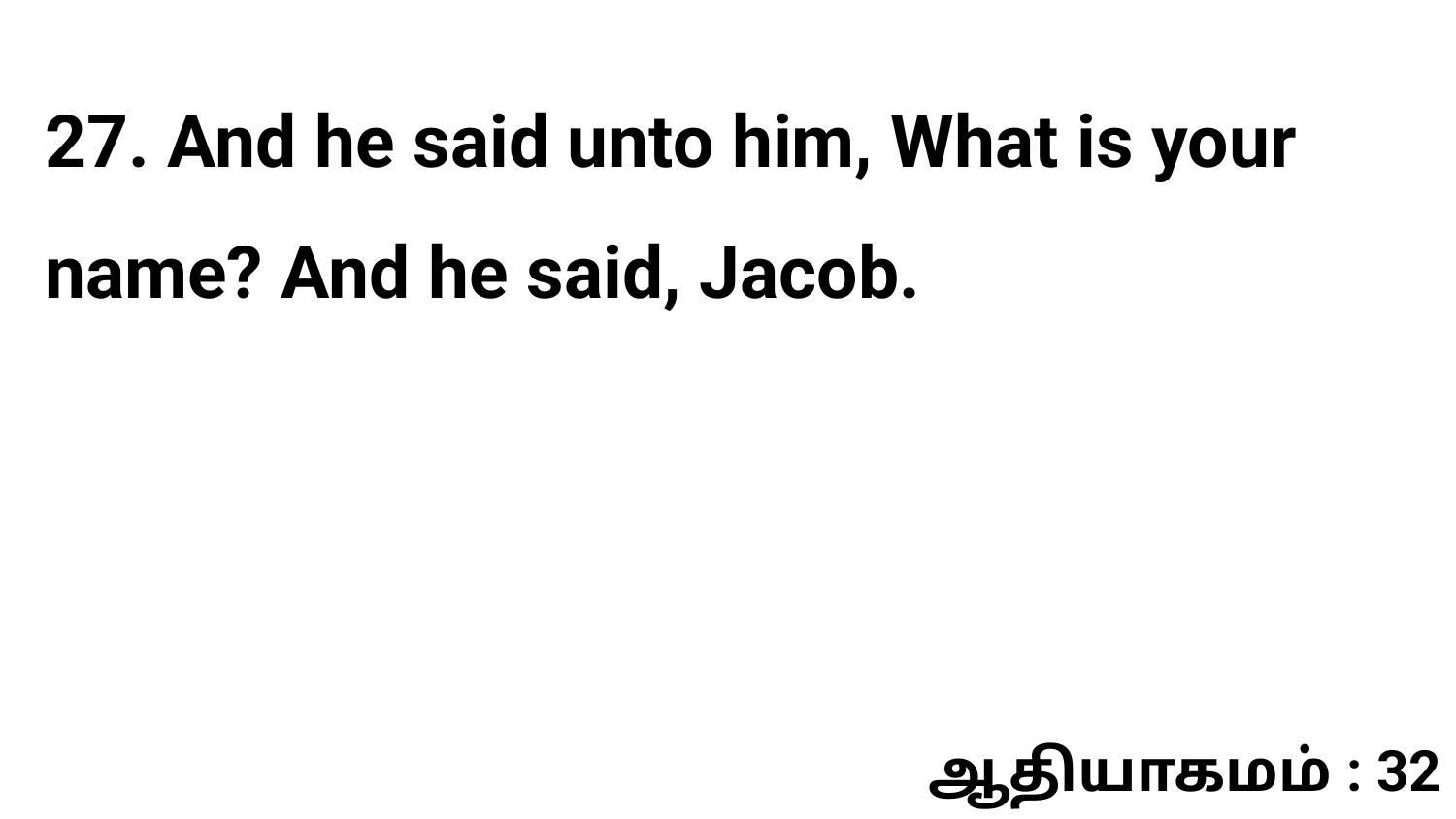

27. And he said unto him, What is your name? And he said, Jacob.
ஆதியாகமம் : 32